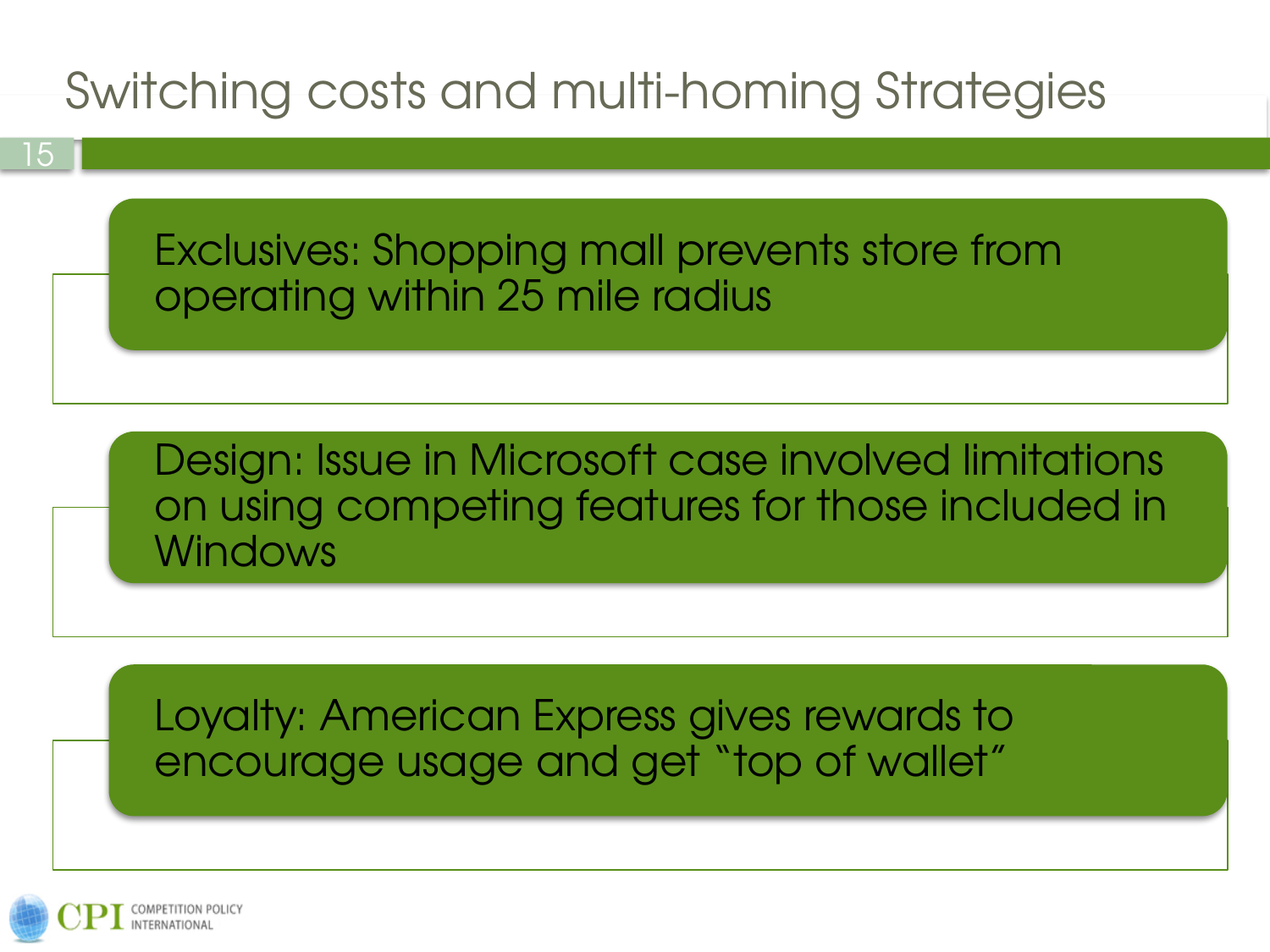

# Switching costs and multi-homing Strategies
Exclusives: Shopping mall prevents store from operating within 25 mile radius
Design: Issue in Microsoft case involved limitations on using competing features for those included in Windows
Loyalty: American Express gives rewards to encourage usage and get “top of wallet”